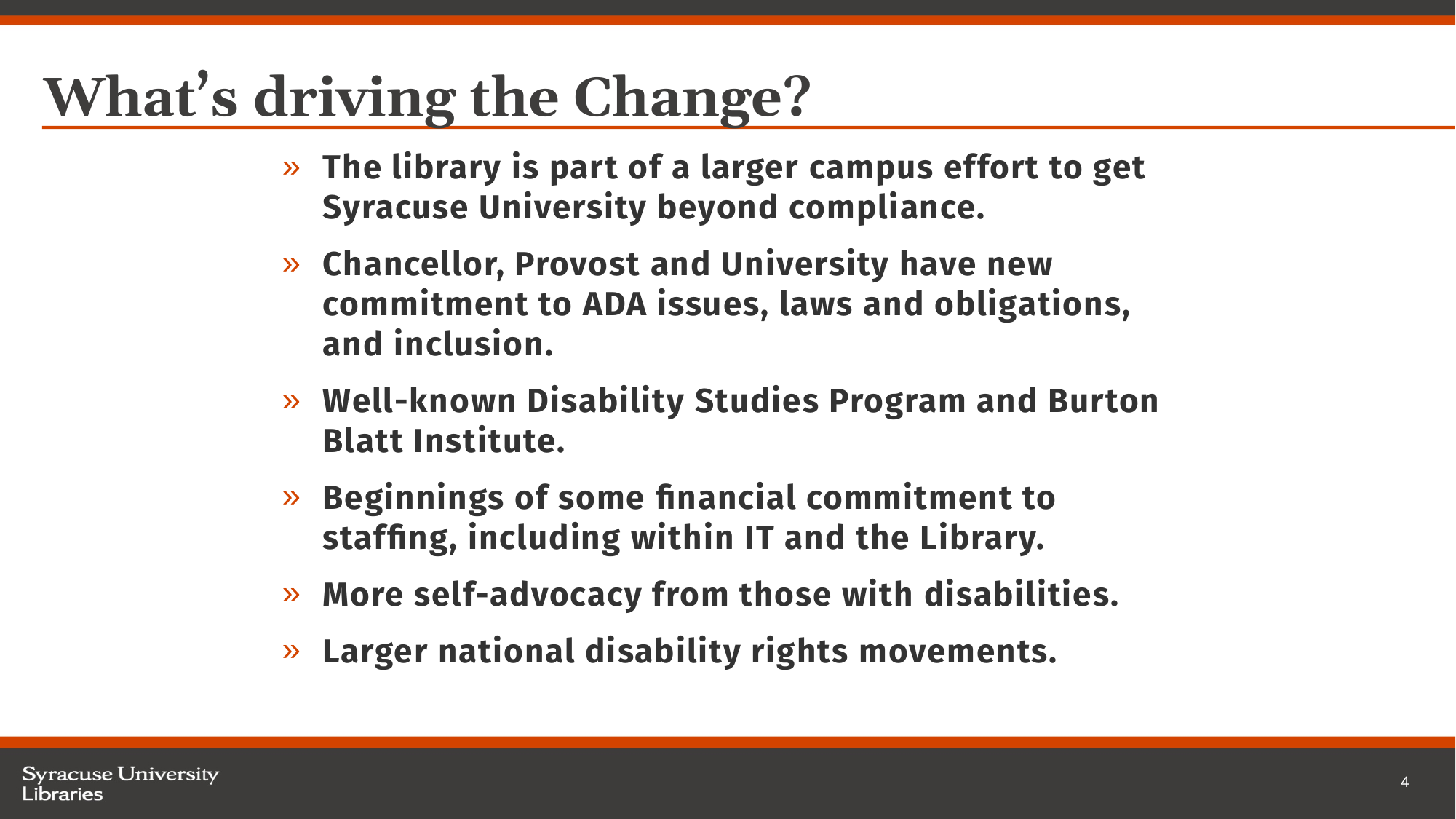

# What’s driving the Change?
The library is part of a larger campus effort to get Syracuse University beyond compliance.
Chancellor, Provost and University have new commitment to ADA issues, laws and obligations, and inclusion.
Well-known Disability Studies Program and Burton Blatt Institute.
Beginnings of some financial commitment to staffing, including within IT and the Library.
More self-advocacy from those with disabilities.
Larger national disability rights movements.

4